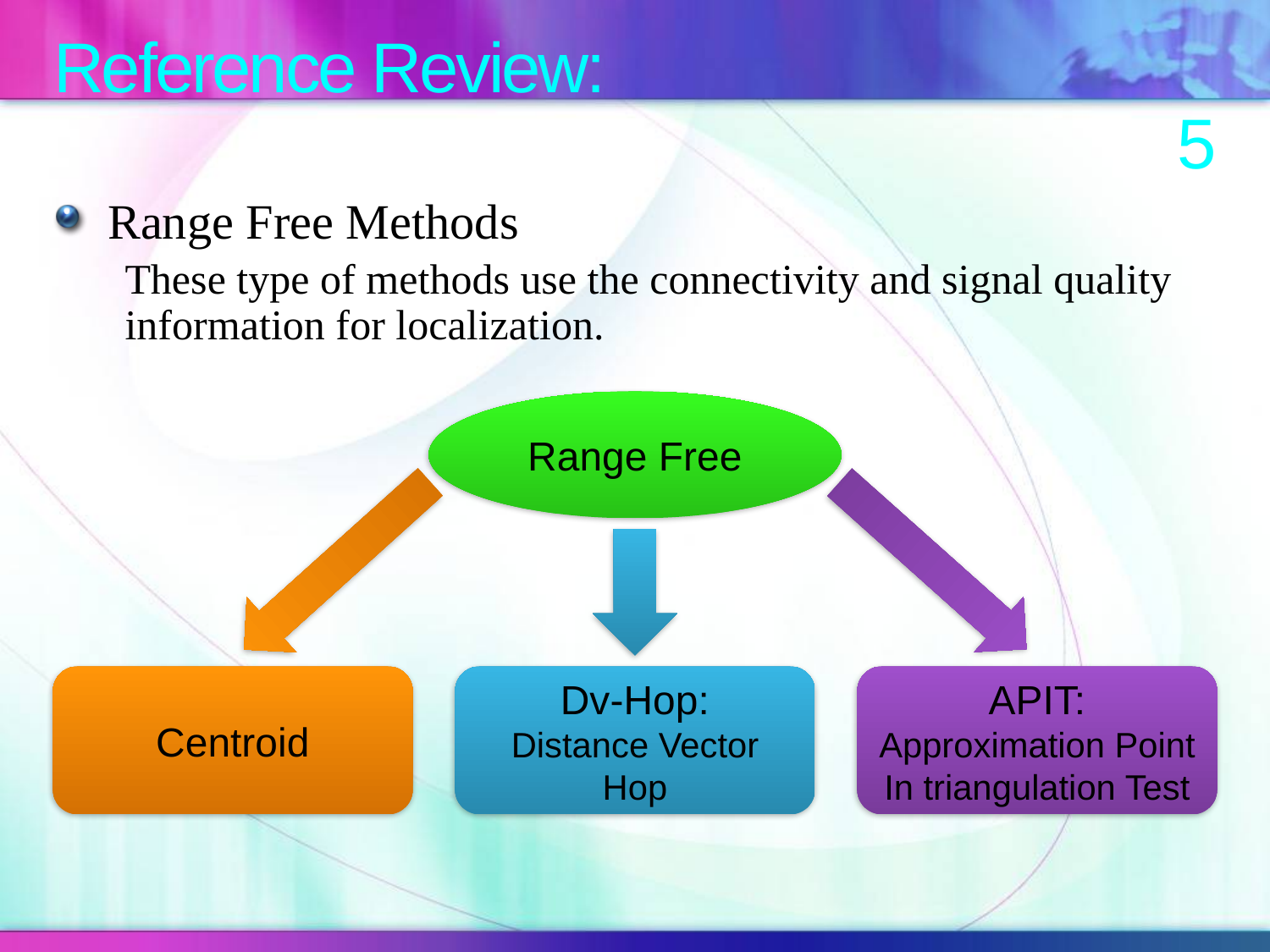

# Reference Review:                                           5
Range Free Methods
These type of methods use the connectivity and signal quality information for localization.

Range Free

Centroid
Dv-Hop:
Distance Vector Hop
APIT:
Approximation Point In triangulation Test